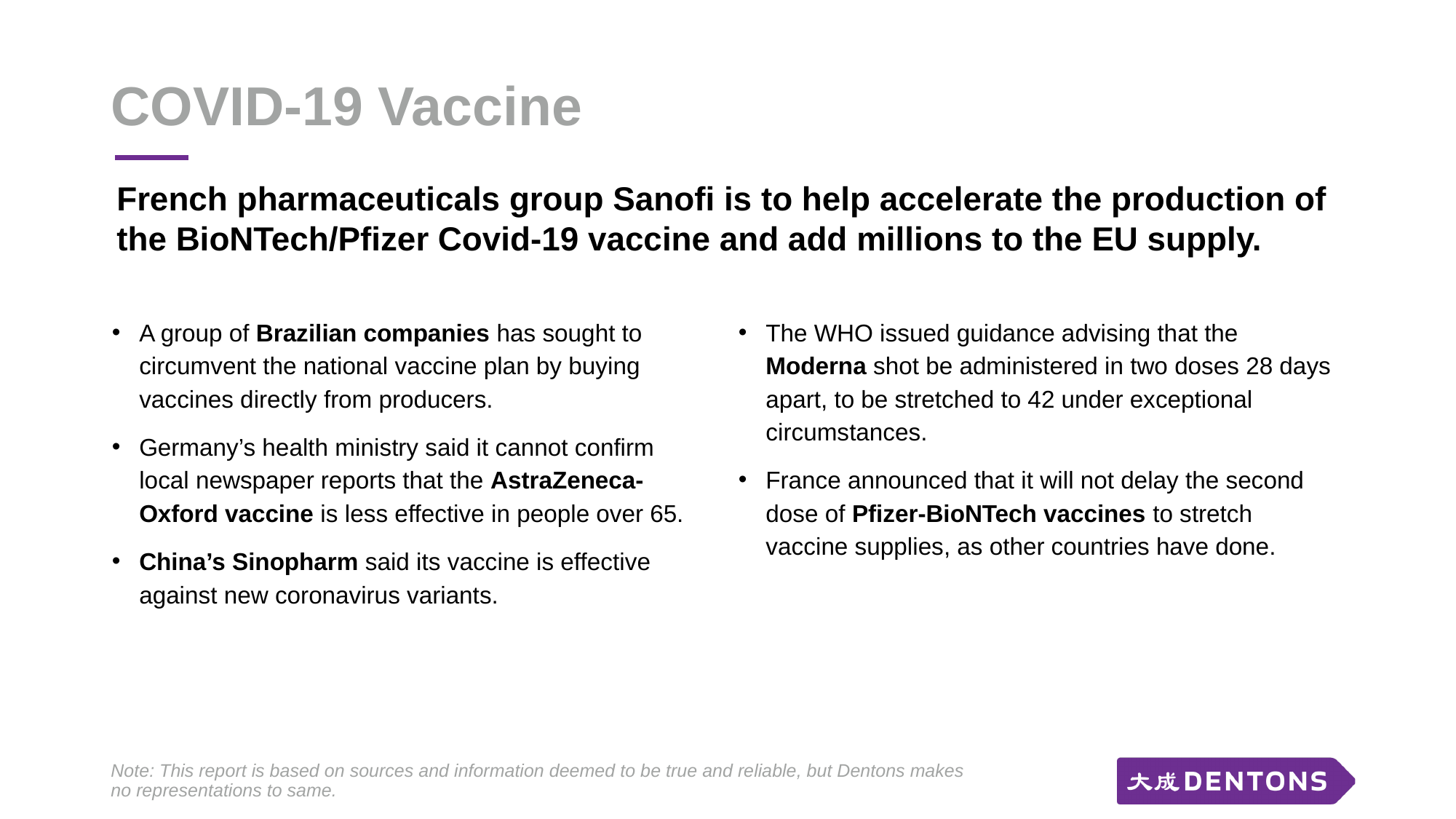

# COVID-19 Vaccine
French pharmaceuticals group Sanofi is to help accelerate the production of the BioNTech/Pfizer Covid-19 vaccine and add millions to the EU supply.
A group of Brazilian companies has sought to circumvent the national vaccine plan by buying vaccines directly from producers.
Germany’s health ministry said it cannot confirm local newspaper reports that the AstraZeneca-Oxford vaccine is less effective in people over 65.
China’s Sinopharm said its vaccine is effective against new coronavirus variants.
The WHO issued guidance advising that the Moderna shot be administered in two doses 28 days apart, to be stretched to 42 under exceptional circumstances.
France announced that it will not delay the second dose of Pfizer-BioNTech vaccines to stretch vaccine supplies, as other countries have done.
Note: This report is based on sources and information deemed to be true and reliable, but Dentons makes no representations to same.